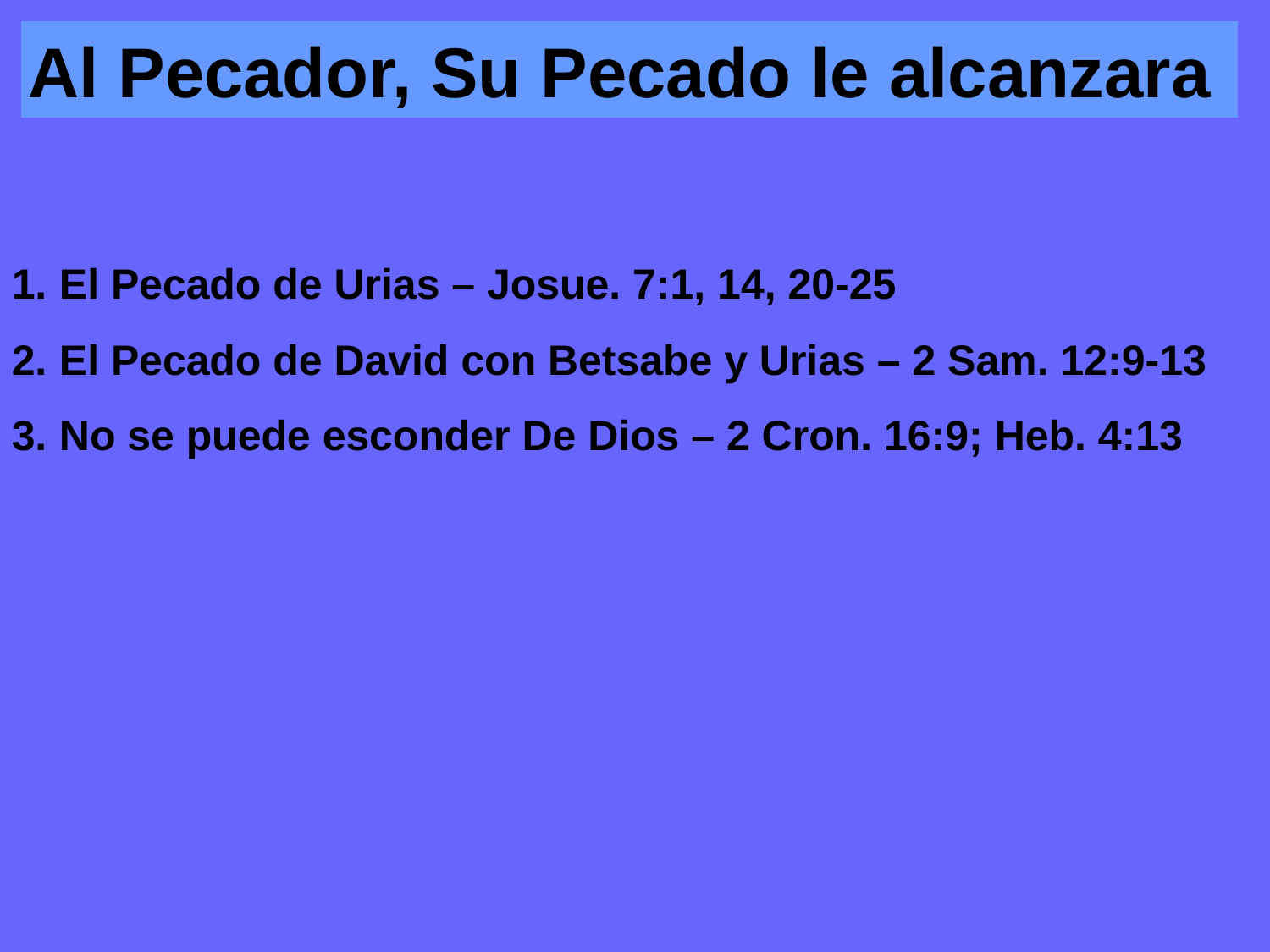

Al Pecador, Su Pecado le alcanzara

El Pecado de Urias – Josue. 7:1, 14, 20-25
El Pecado de David con Betsabe y Urias – 2 Sam. 12:9-13
No se puede esconder De Dios – 2 Cron. 16:9; Heb. 4:13